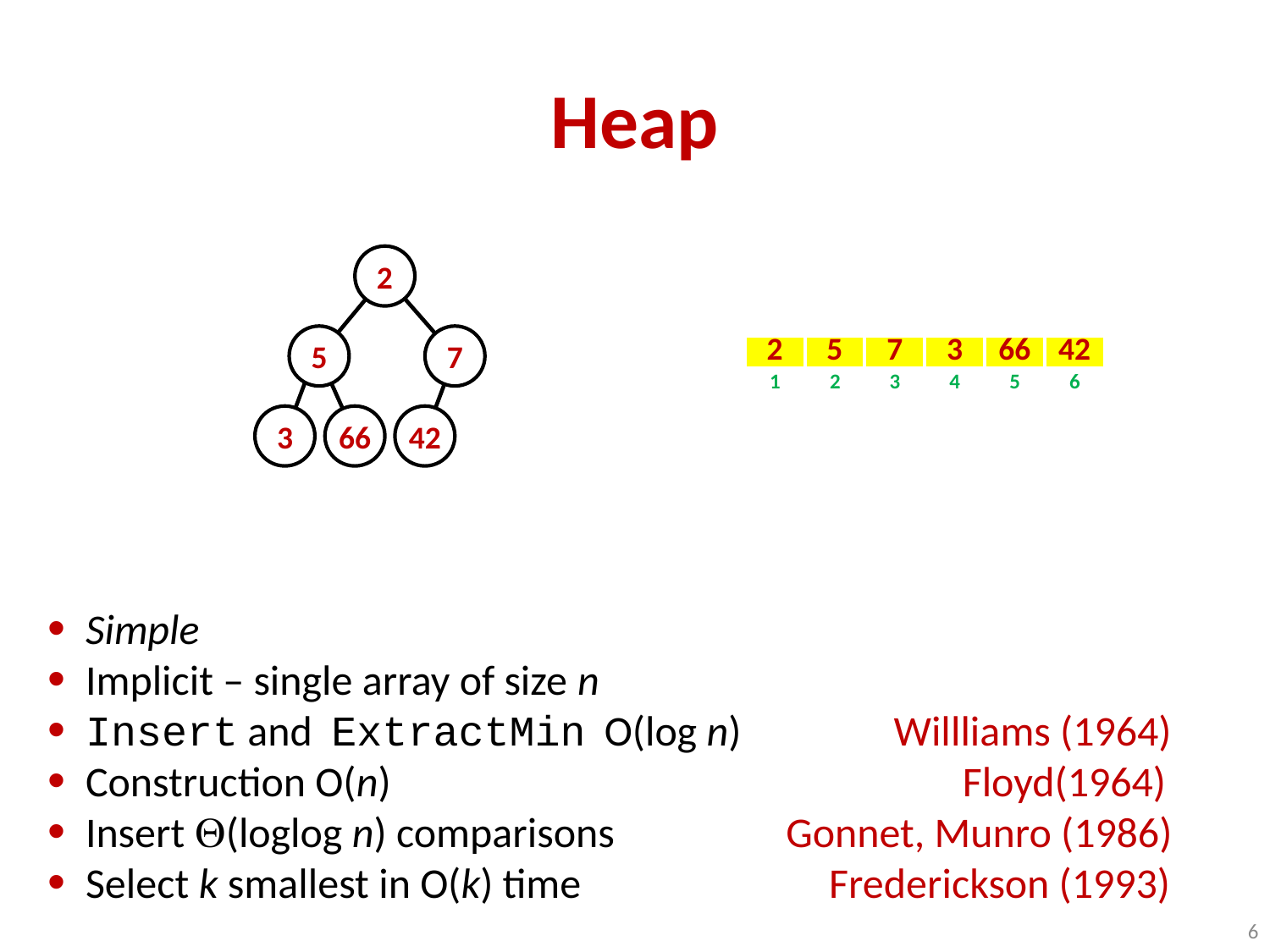

# Heap
2
5
7
3
66
42
| 2 | 5 | 7 | 3 | 66 | 42 |
| --- | --- | --- | --- | --- | --- |
| 1 | 2 | 3 | 4 | 5 | 6 |
| --- | --- | --- | --- | --- | --- |
Simple
Implicit – single array of size n
Insert and  ExtractMin  O(log n)                Willliams (1964)
Construction O(n)                                                            Floyd(1964)
Insert Θ(loglog n) comparisons                  Gonnet, Munro (1986)
Select k smallest in O(k) time                          Frederickson (1993)
6